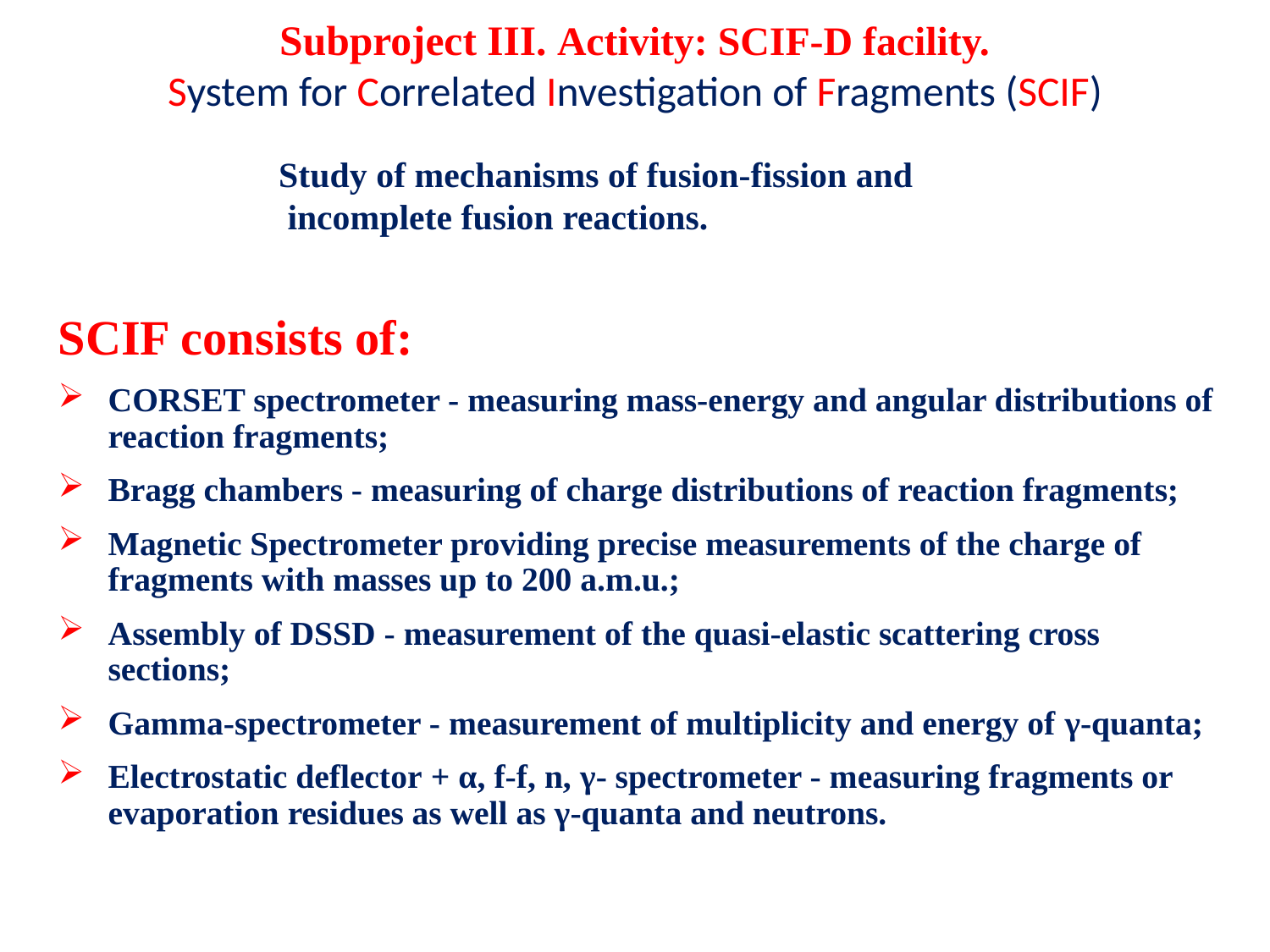

# Subproject III. Activity: SCIF-D facility. System for Correlated Investigation of Fragments (SCIF)
Study of mechanisms of fusion-fission and
 incomplete fusion reactions.

SСIF consists of:
CORSET spectrometer - measuring mass-energy and angular distributions of reaction fragments;
Bragg chambers - measuring of charge distributions of reaction fragments;
Magnetic Spectrometer providing precise measurements of the charge of fragments with masses up to 200 a.m.u.;
Assembly of DSSD - measurement of the quasi-elastic scattering cross sections;
Gamma-spectrometer - measurement of multiplicity and energy of γ-quanta;
Electrostatic deflector + α, f-f, n, γ- spectrometer - measuring fragments or evaporation residues as well as γ-quanta and neutrons.